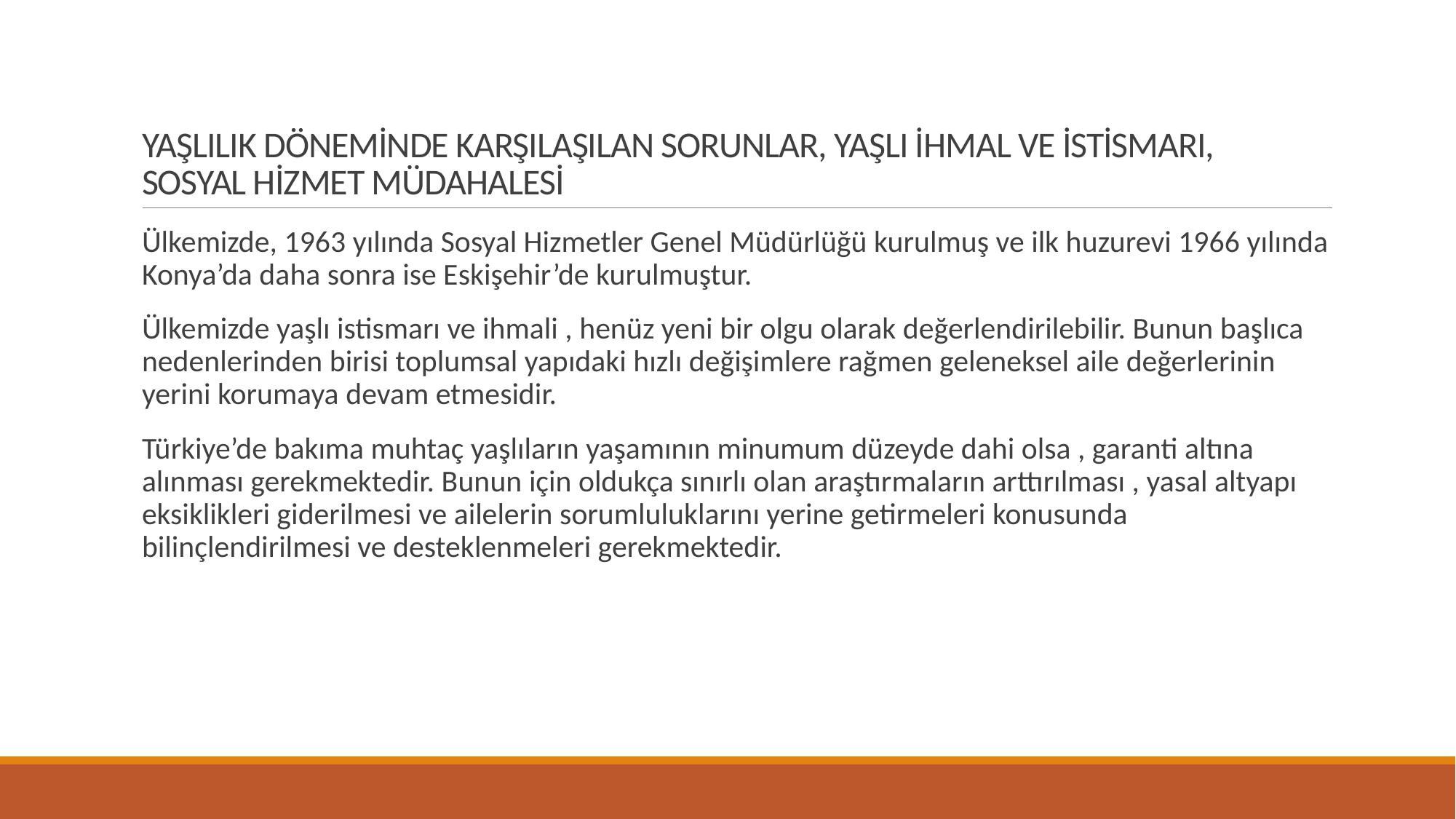

# YAŞLILIK DÖNEMİNDE KARŞILAŞILAN SORUNLAR, YAŞLI İHMAL VE İSTİSMARI, SOSYAL HİZMET MÜDAHALESİ
Ülkemizde, 1963 yılında Sosyal Hizmetler Genel Müdürlüğü kurulmuş ve ilk huzurevi 1966 yılında Konya’da daha sonra ise Eskişehir’de kurulmuştur.
Ülkemizde yaşlı istismarı ve ihmali , henüz yeni bir olgu olarak değerlendirilebilir. Bunun başlıca nedenlerinden birisi toplumsal yapıdaki hızlı değişimlere rağmen geleneksel aile değerlerinin yerini korumaya devam etmesidir.
Türkiye’de bakıma muhtaç yaşlıların yaşamının minumum düzeyde dahi olsa , garanti altına alınması gerekmektedir. Bunun için oldukça sınırlı olan araştırmaların arttırılması , yasal altyapı eksiklikleri giderilmesi ve ailelerin sorumluluklarını yerine getirmeleri konusunda bilinçlendirilmesi ve desteklenmeleri gerekmektedir.